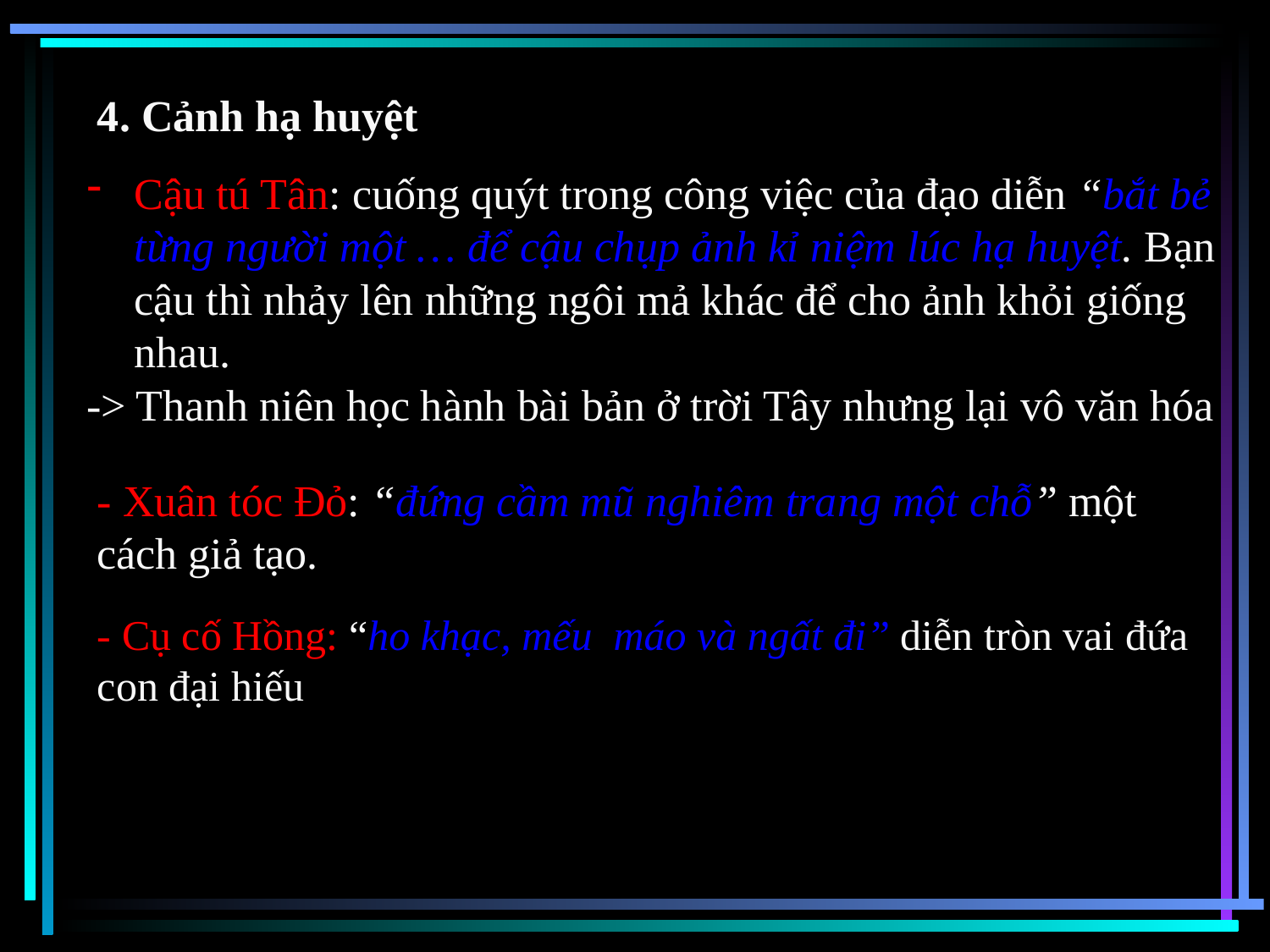

4. Cảnh hạ huyệt
Cậu tú Tân: cuống quýt trong công việc của đạo diễn “bắt bẻ từng người một … để cậu chụp ảnh kỉ niệm lúc hạ huyệt. Bạn cậu thì nhảy lên những ngôi mả khác để cho ảnh khỏi giống nhau.
-> Thanh niên học hành bài bản ở trời Tây nhưng lại vô văn hóa

- Xuân tóc Đỏ: “đứng cầm mũ nghiêm trang một chỗ” một cách giả tạo.
- Cụ cố Hồng: “ho khạc, mếu  máo và ngất đi” diễn tròn vai đứa con đại hiếu